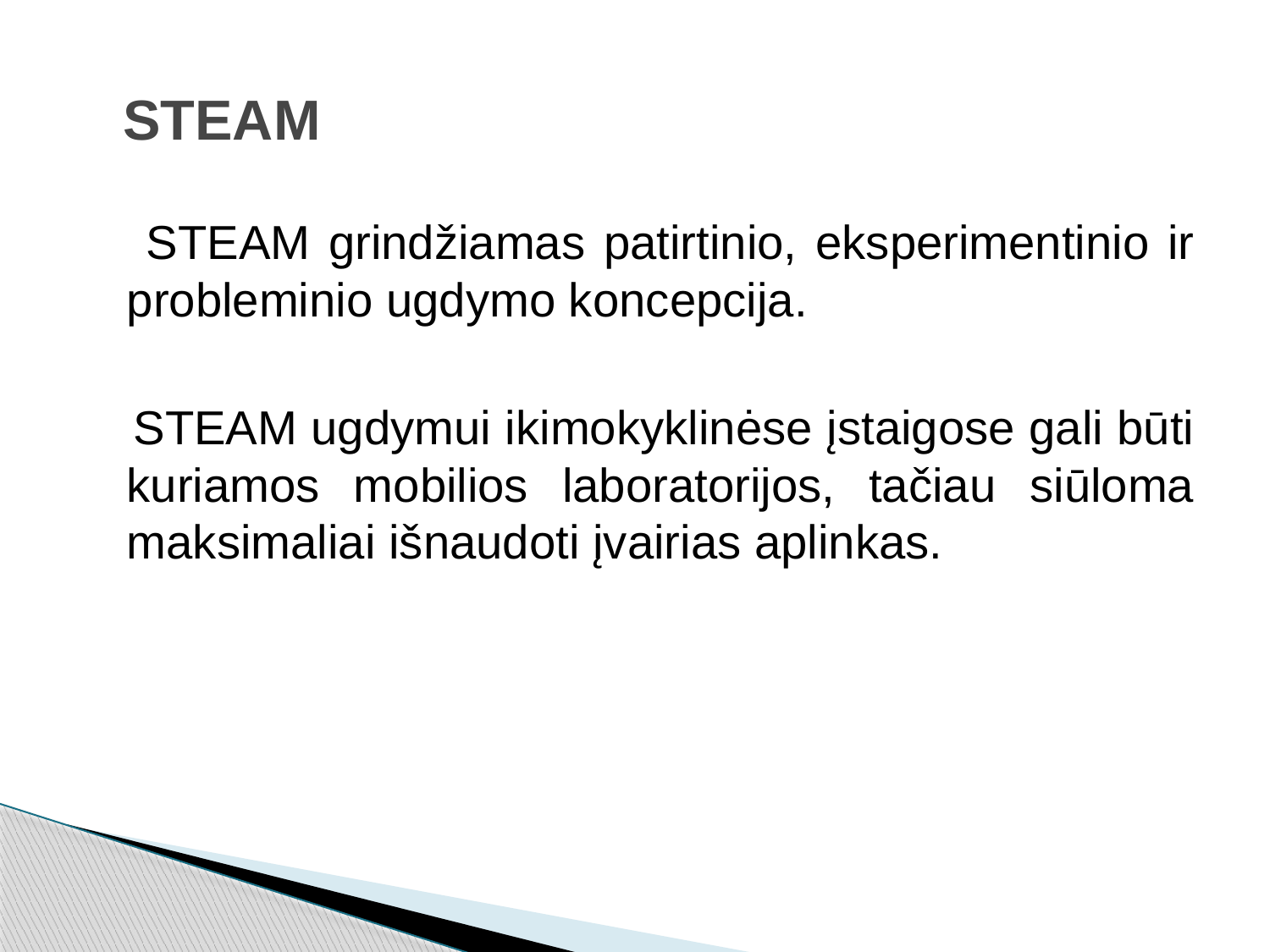

# STEAM
   STEAM grindžiamas patirtinio, eksperimentinio ir probleminio ugdymo koncepcija.

   STEAM ugdymui ikimokyklinėse įstaigose gali būti kuriamos mobilios laboratorijos, tačiau siūloma maksimaliai išnaudoti įvairias aplinkas.